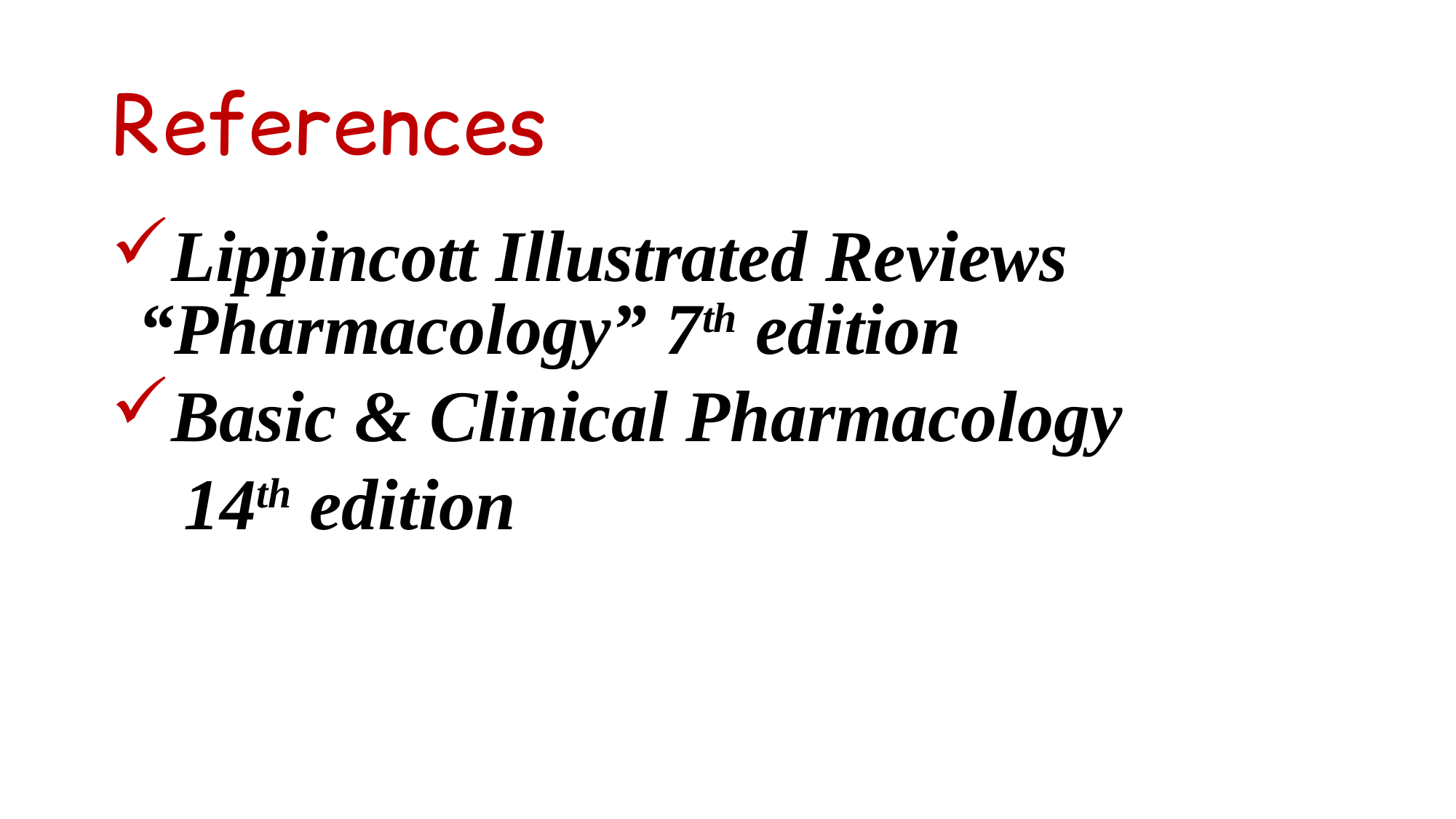

# References
Lippincott Illustrated Reviews “Pharmacology” 7th edition
Basic & Clinical Pharmacology
    14th edition